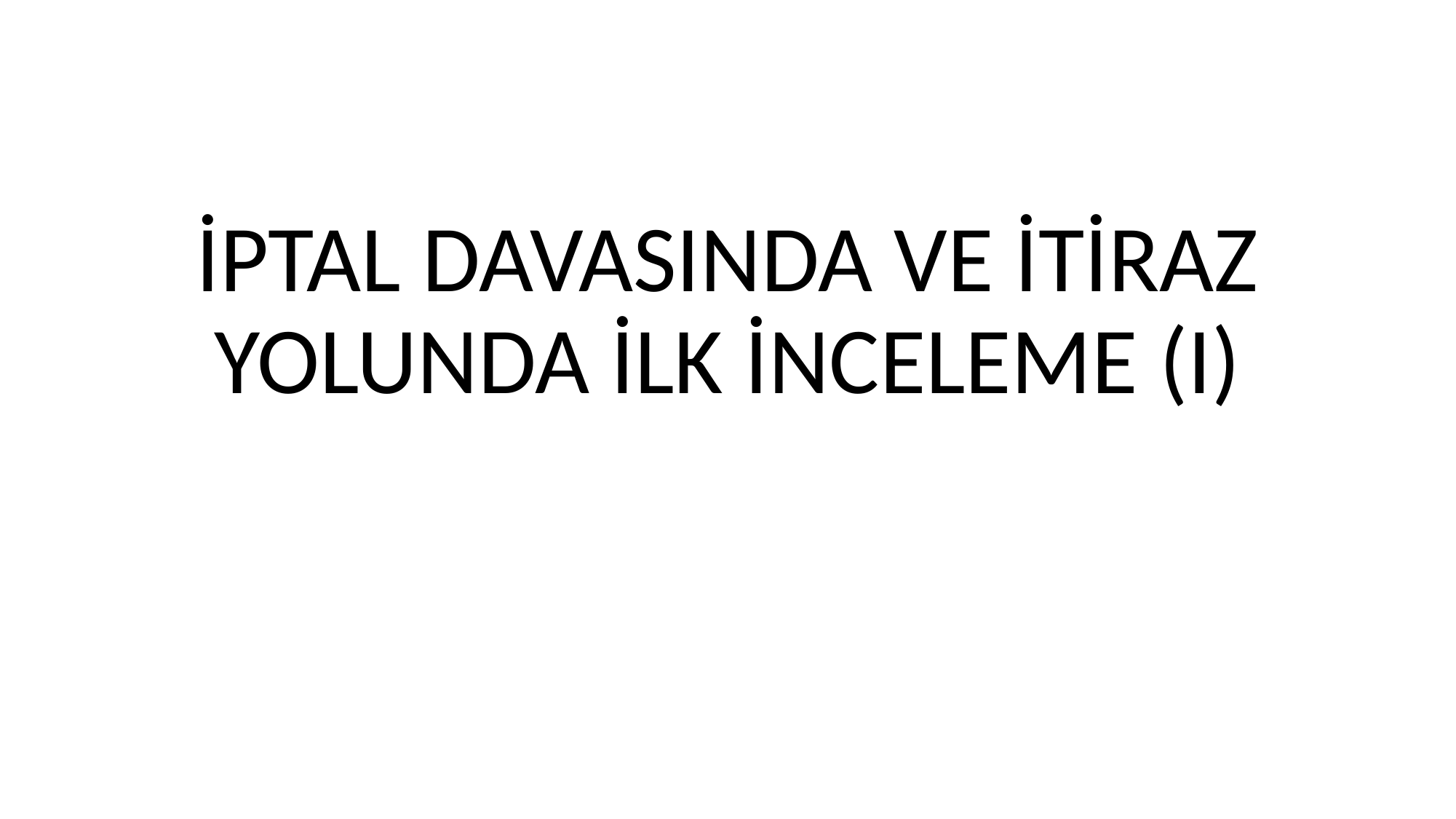

# İPTAL DAVASINDA VE İTİRAZ YOLUNDA İLK İNCELEME (I)